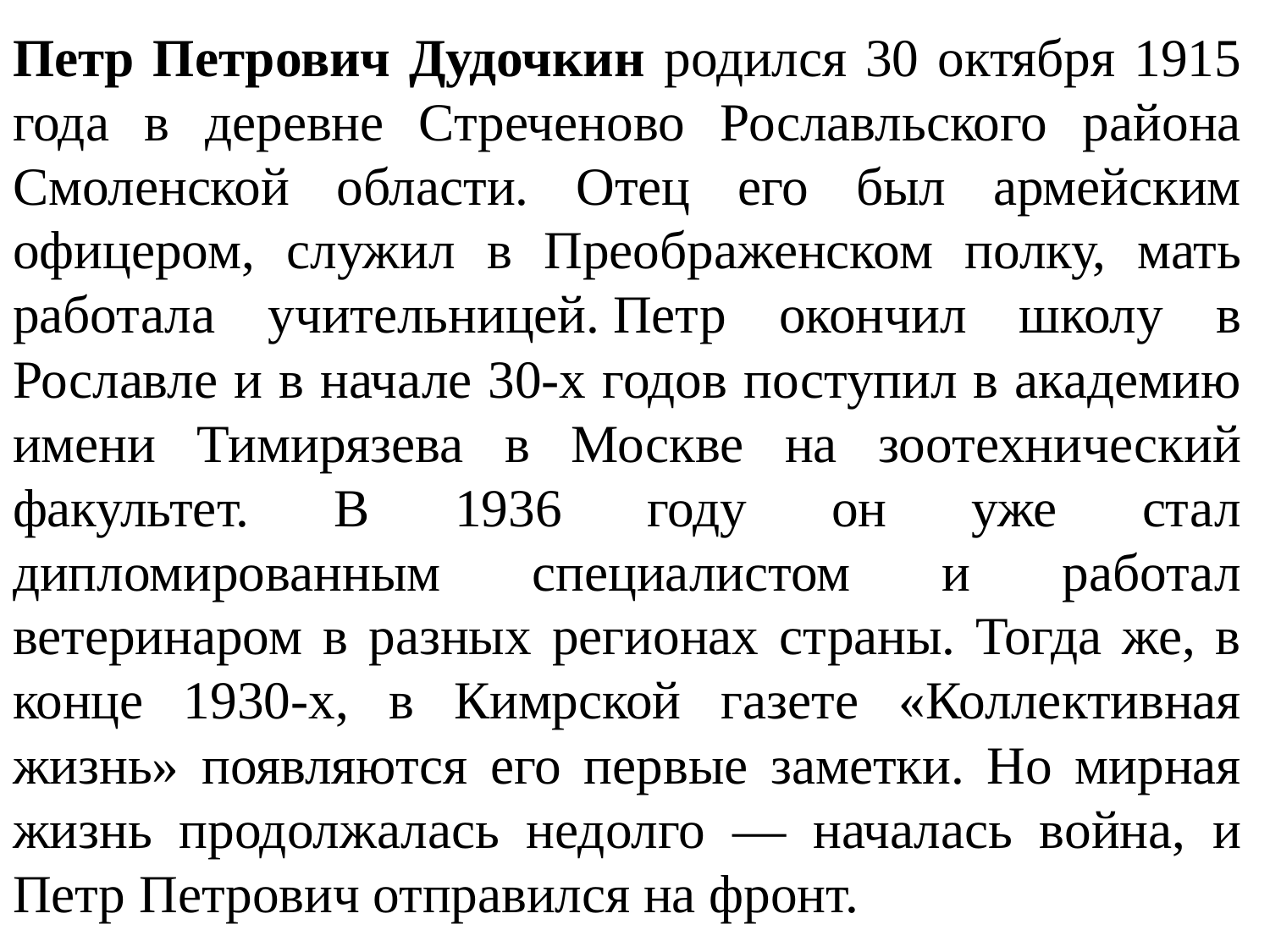

Петр Петрович Дудочкин родился 30 октября 1915 года в деревне Стреченово Рославльского района Смоленской области. Отец его был армейским офицером, служил в Преображенском полку, мать работала учительницей. Петр окончил школу в Рославле и в начале 30-х годов поступил в академию имени Тимирязева в Москве на зоотехнический факультет. В 1936 году он уже стал дипломированным специалистом и работал ветеринаром в разных регионах страны. Тогда же, в конце 1930-х, в Кимрской газете «Коллективная жизнь» появляются его первые заметки. Но мирная жизнь продолжалась недолго — началась война, и Петр Петрович отправился на фронт.